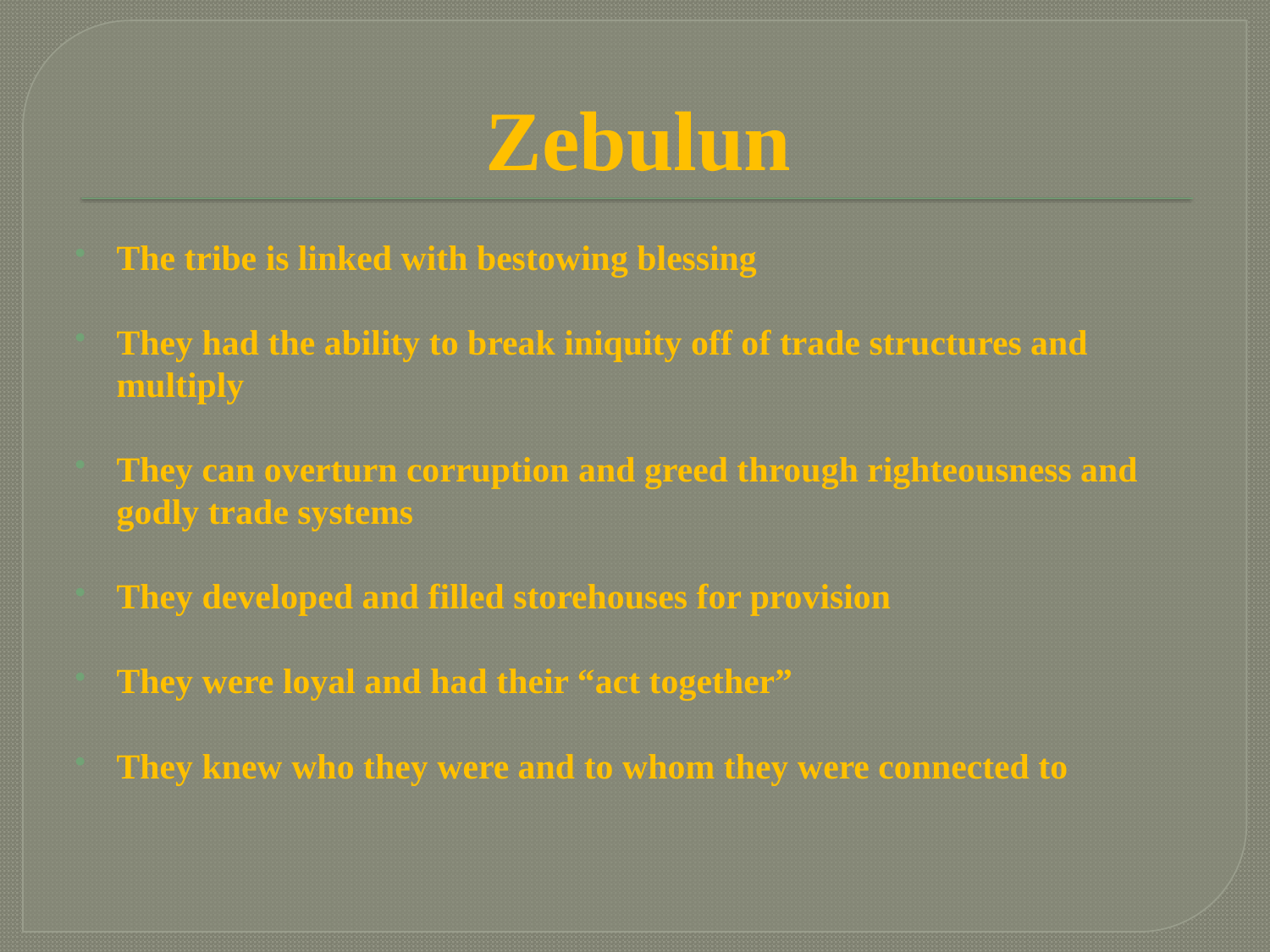

# Zebulun
The tribe is linked with bestowing blessing

They had the ability to break iniquity off of trade structures and multiply

They can overturn corruption and greed through righteousness and godly trade systems

They developed and filled storehouses for provision

They were loyal and had their “act together”

They knew who they were and to whom they were connected to